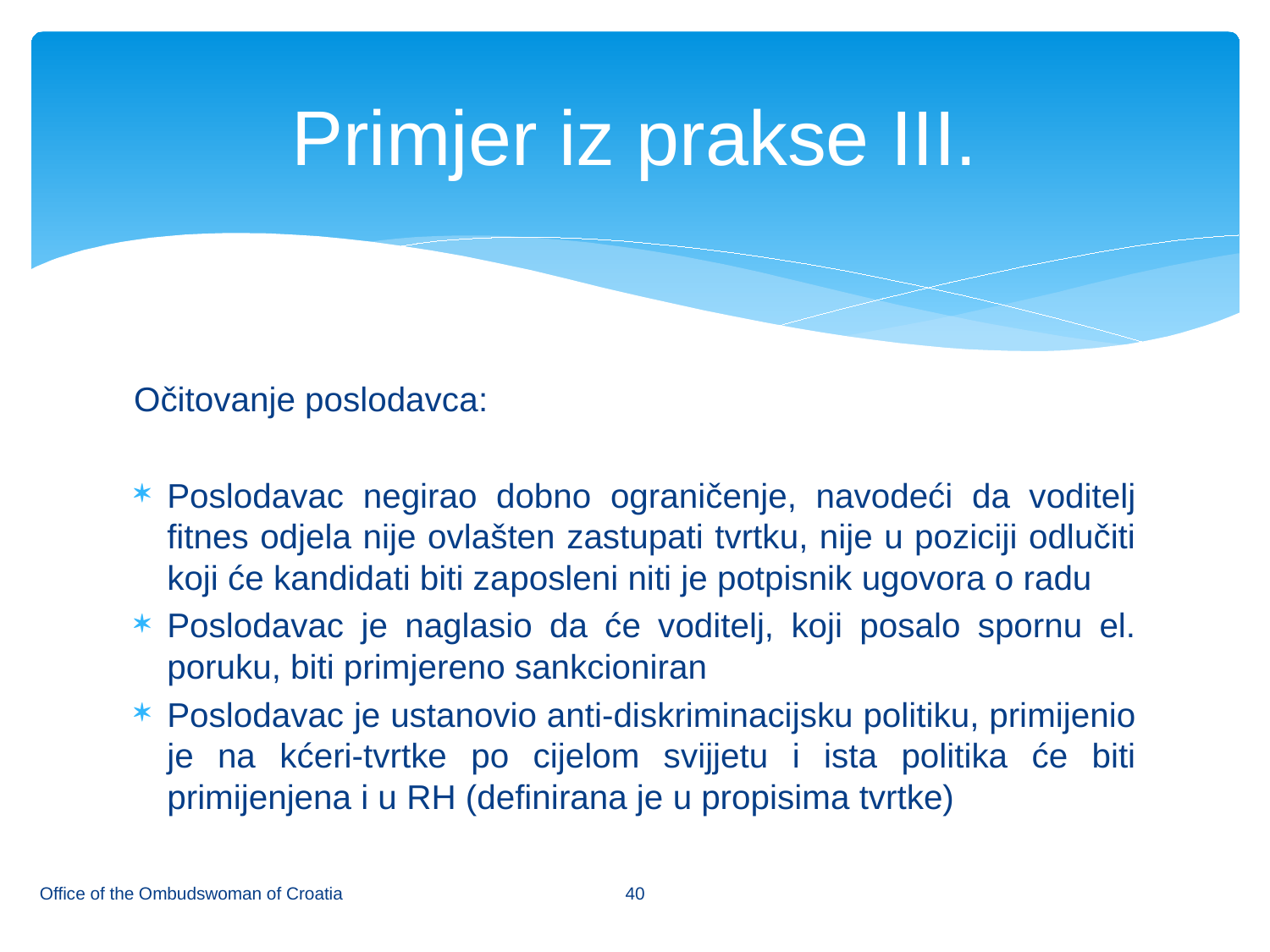

# Primjer iz prakse III.
Očitovanje poslodavca:

Poslodavac negirao dobno ograničenje, navodeći da voditelj fitnes odjela nije ovlašten zastupati tvrtku, nije u poziciji odlučiti koji će kandidati biti zaposleni niti je potpisnik ugovora o radu
Poslodavac je naglasio da će voditelj, koji posalo spornu el. poruku, biti primjereno sankcioniran
Poslodavac je ustanovio anti-diskriminacijsku politiku, primijenio je na kćeri-tvrtke po cijelom svijjetu i ista politika će biti primijenjena i u RH (definirana je u propisima tvrtke)
40
Office of the Ombudswoman of Croatia